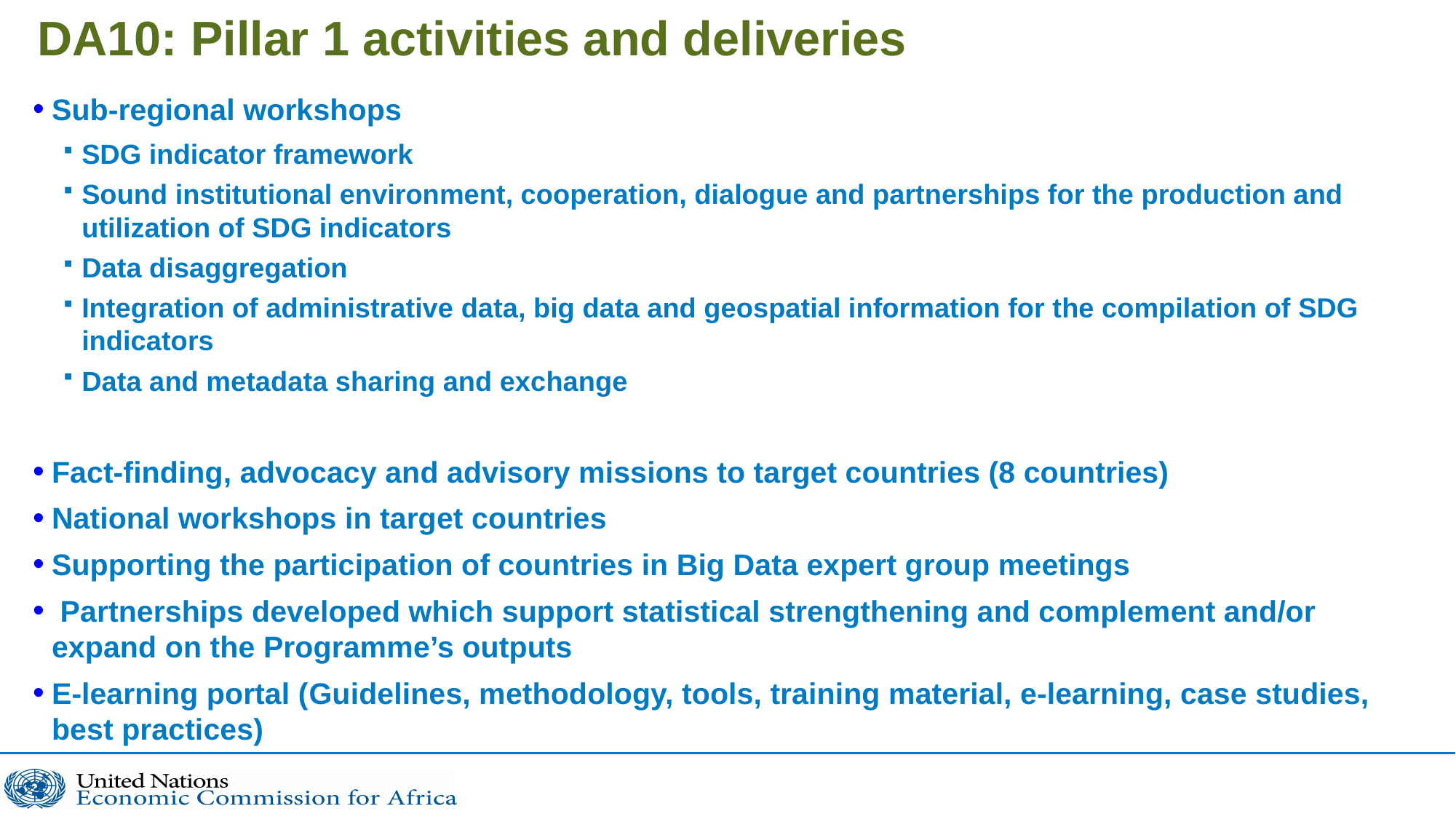

# DA10: Pillar 1 activities and deliveries
Sub-regional workshops
SDG indicator framework
Sound institutional environment, cooperation, dialogue and partnerships for the production and utilization of SDG indicators
Data disaggregation
Integration of administrative data, big data and geospatial information for the compilation of SDG indicators
Data and metadata sharing and exchange

Fact-finding, advocacy and advisory missions to target countries (8 countries)
National workshops in target countries
Supporting the participation of countries in Big Data expert group meetings
 Partnerships developed which support statistical strengthening and complement and/or expand on the Programme’s outputs
E-learning portal (Guidelines, methodology, tools, training material, e-learning, case studies, best practices)